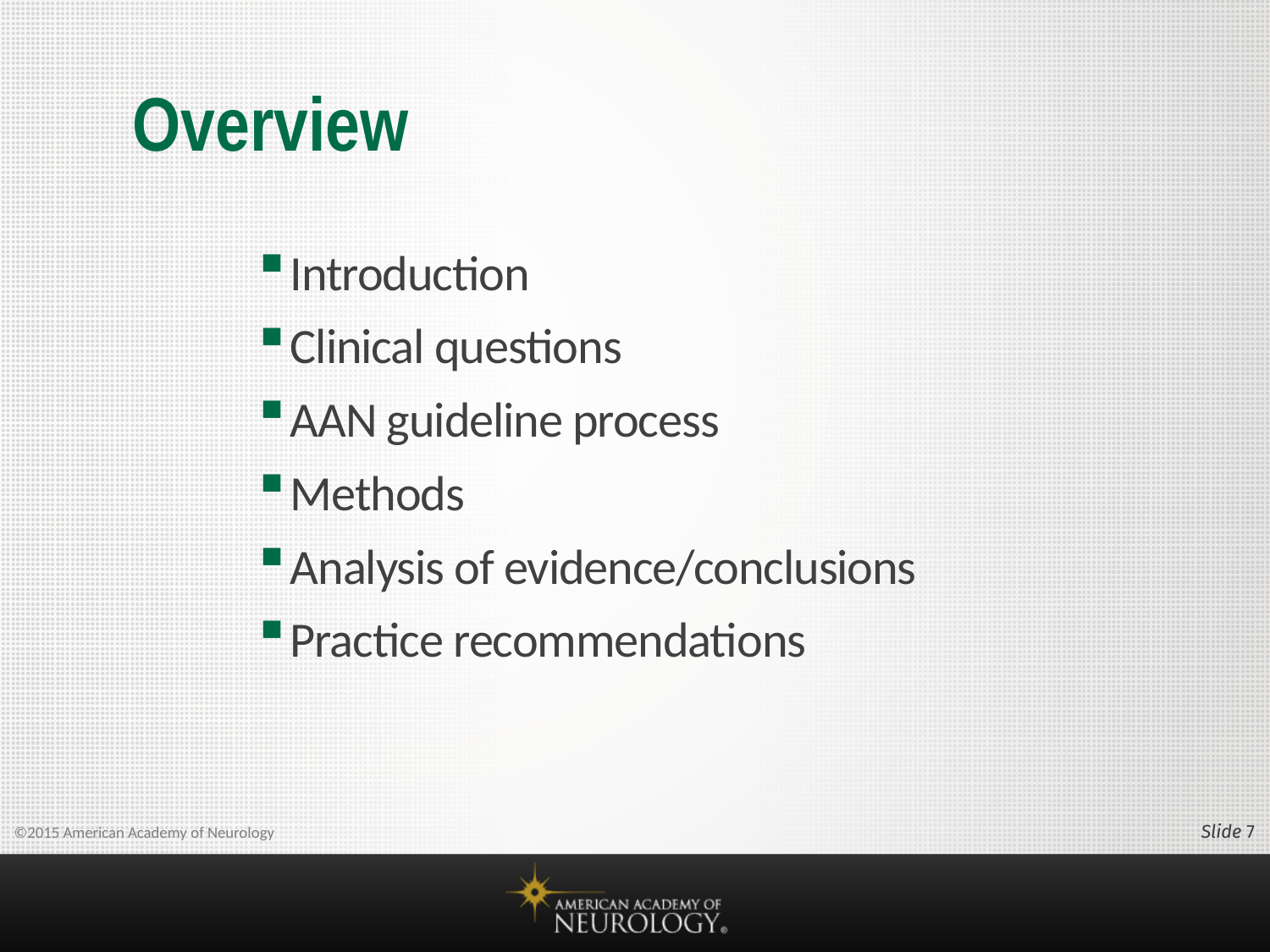

# Overview
Introduction
Clinical questions
AAN guideline process
Methods
Analysis of evidence/conclusions
Practice recommendations

Slide 7